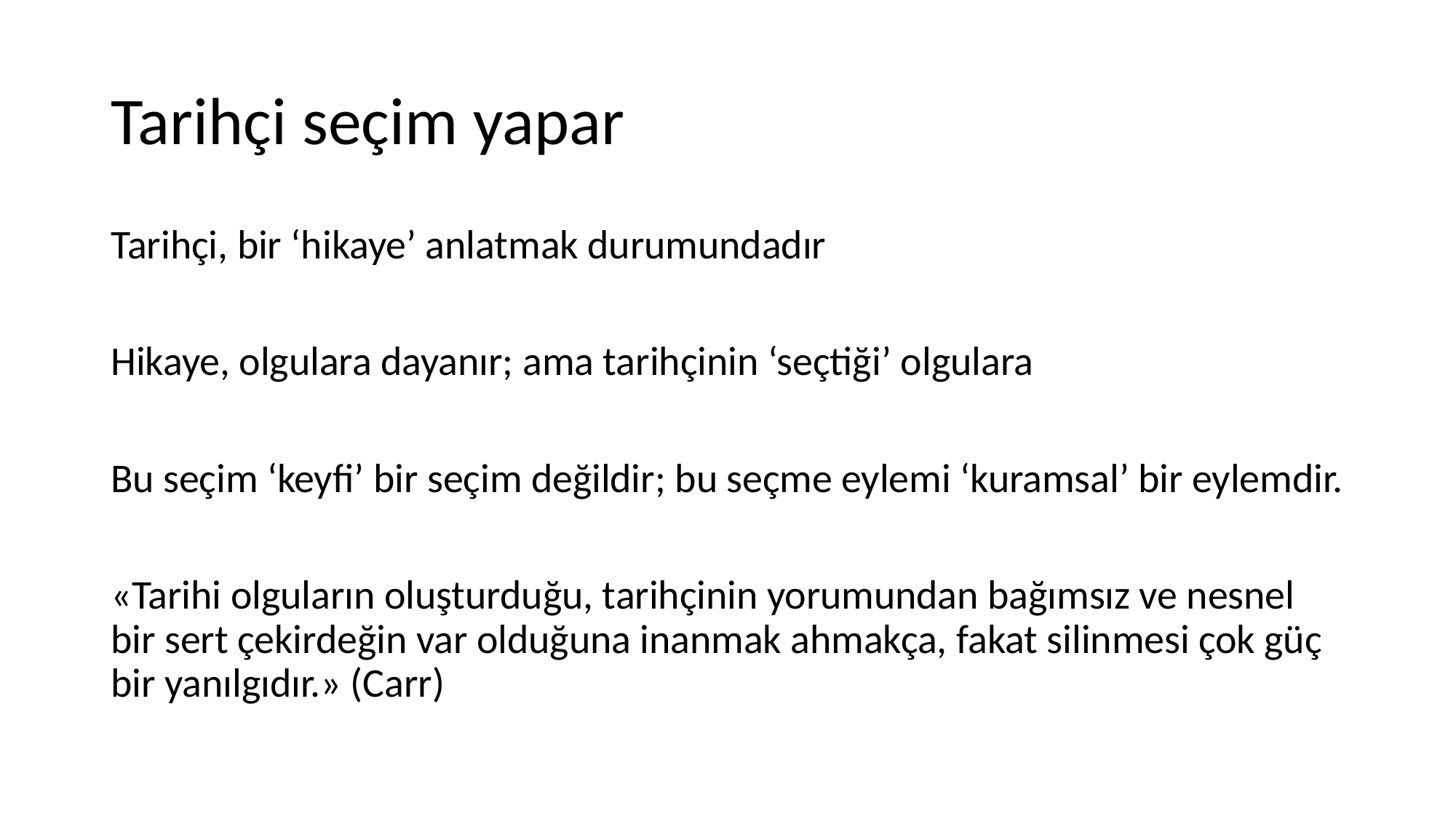

# Tarihçi seçim yapar
Tarihçi, bir ‘hikaye’ anlatmak durumundadır

Hikaye, olgulara dayanır; ama tarihçinin ‘seçtiği’ olgulara

Bu seçim ‘keyfi’ bir seçim değildir; bu seçme eylemi ‘kuramsal’ bir eylemdir.

«Tarihi olguların oluşturduğu, tarihçinin yorumundan bağımsız ve nesnel bir sert çekirdeğin var olduğuna inanmak ahmakça, fakat silinmesi çok güç bir yanılgıdır.» (Carr)